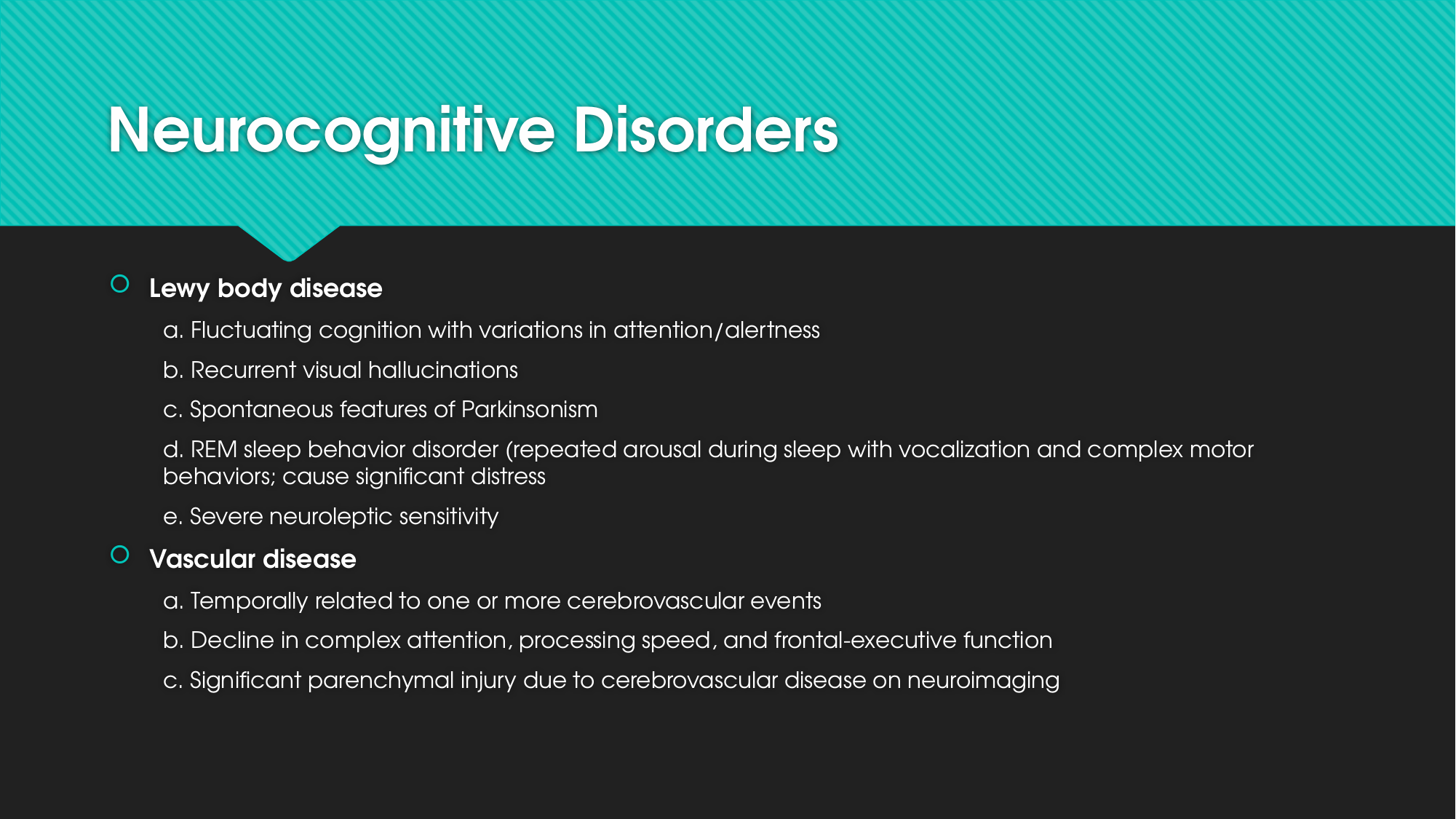

# Neurocognitive Disorders
Lewy body disease
a. Fluctuating cognition with variations in attention/alertness
b. Recurrent visual hallucinations
c. Spontaneous features of Parkinsonism
d. REM sleep behavior disorder (repeated arousal during sleep with vocalization and complex motor behaviors; cause significant distress
e. Severe neuroleptic sensitivity
Vascular disease
a. Temporally related to one or more cerebrovascular events
b. Decline in complex attention, processing speed, and frontal-executive function
c. Significant parenchymal injury due to cerebrovascular disease on neuroimaging